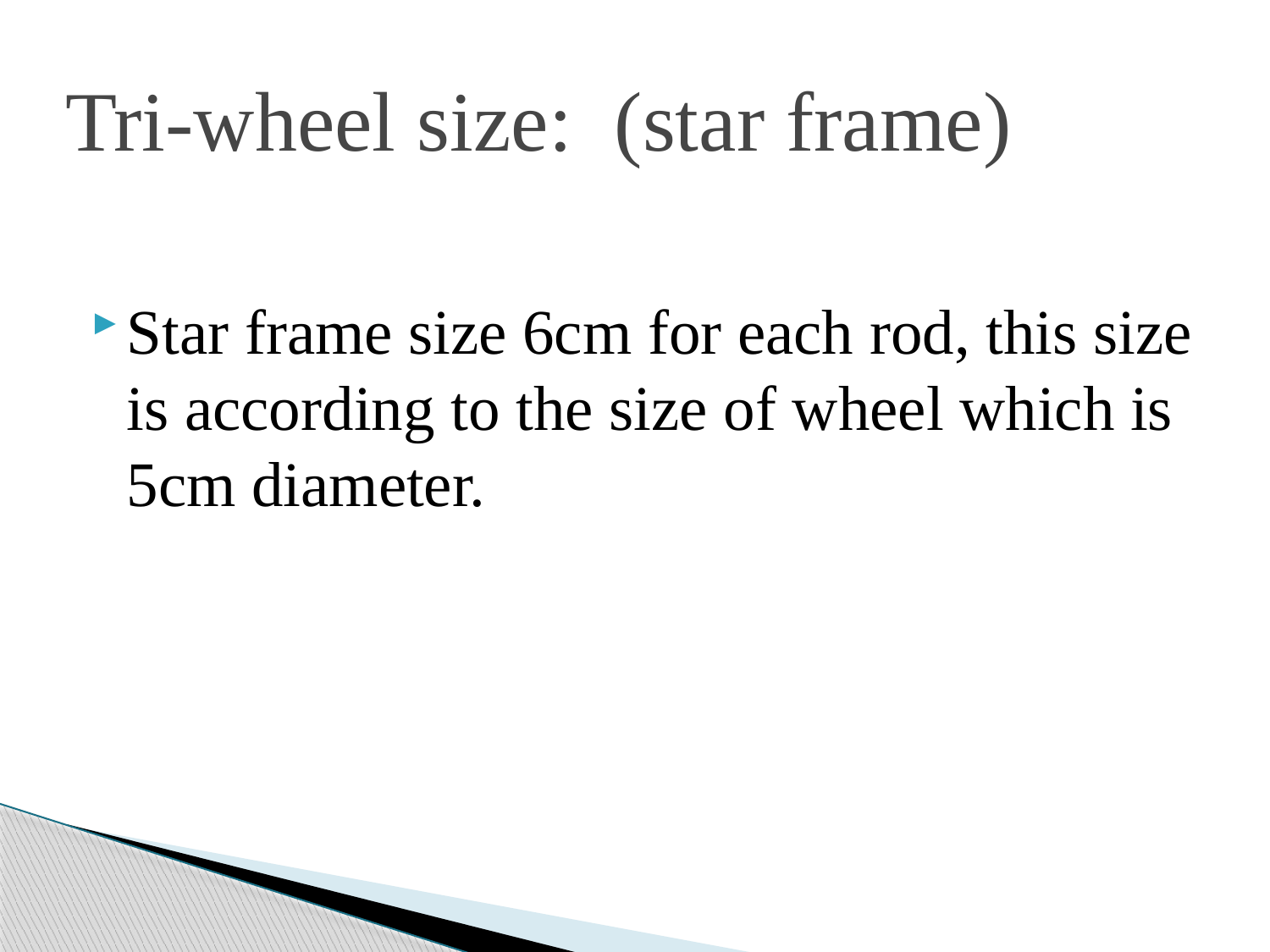

# Tri-wheel size:  (star frame)

Star frame size 6cm for each rod, this size is according to the size of wheel which is 5cm diameter.